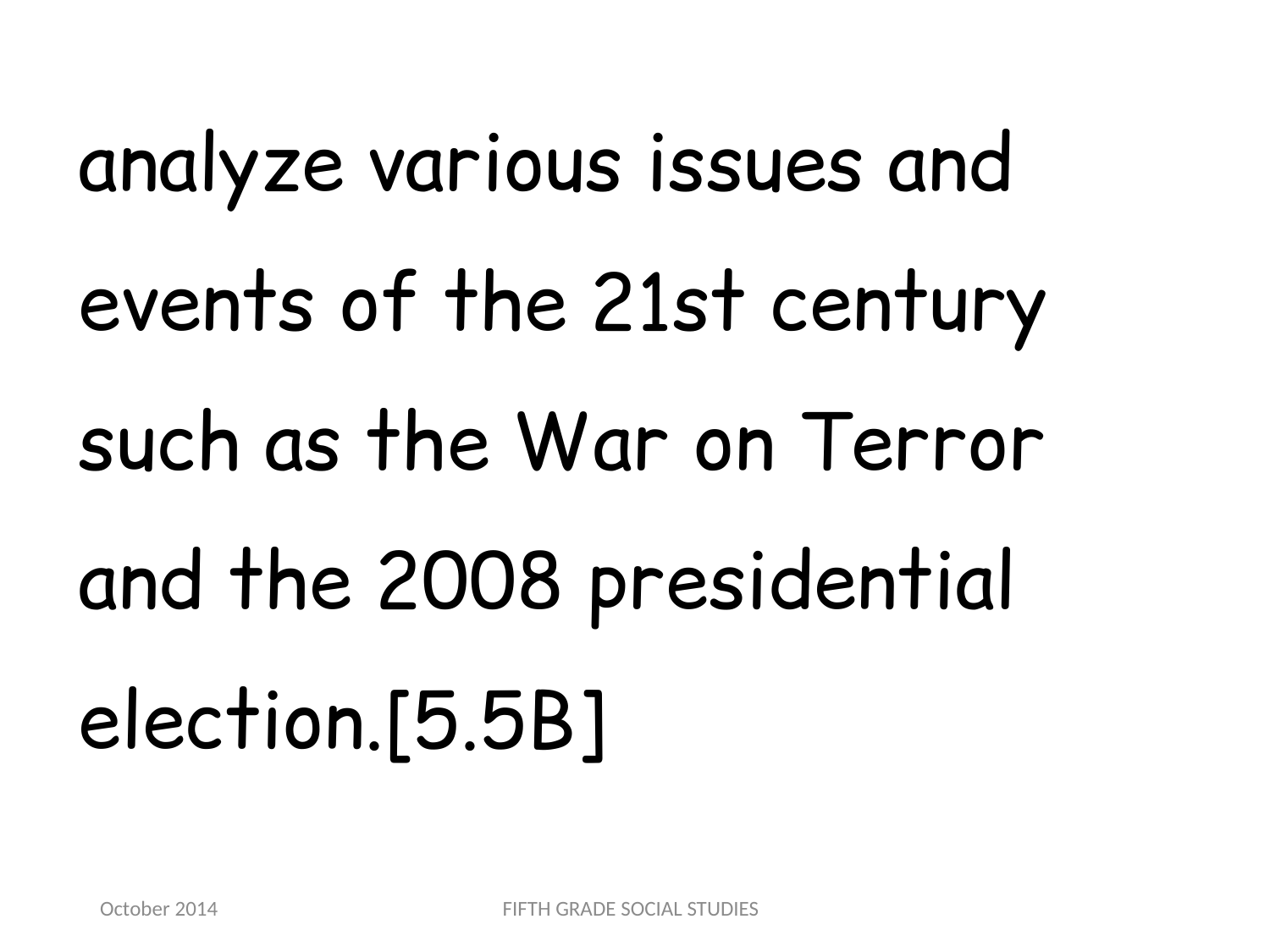

analyze various issues and events of the 21st century such as the War on Terror and the 2008 presidential election.[5.5B]
October 2014
FIFTH GRADE SOCIAL STUDIES